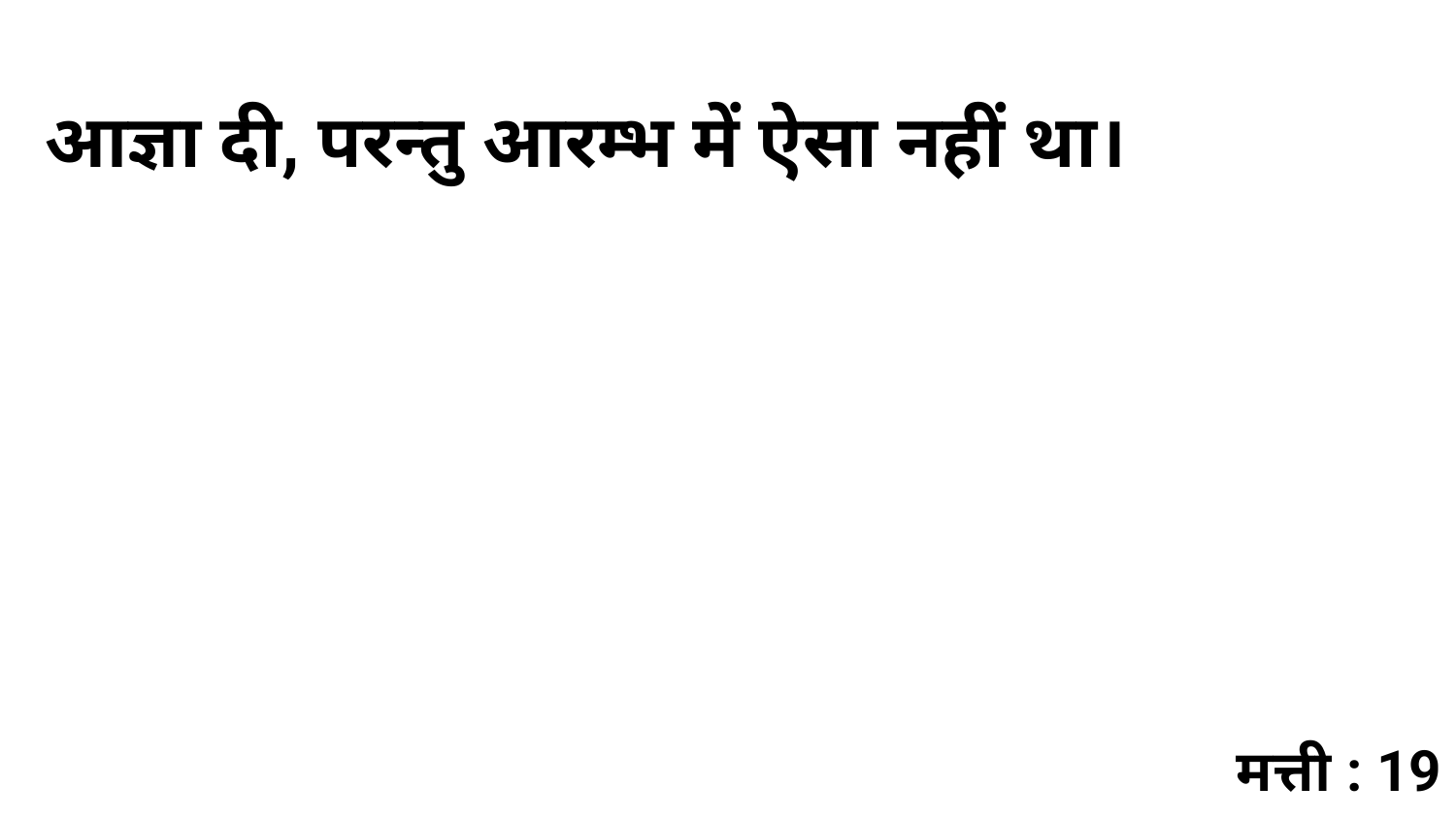

आज्ञा दी, परन्तु आरम्भ में ऐसा नहीं था।
मत्ती : 19